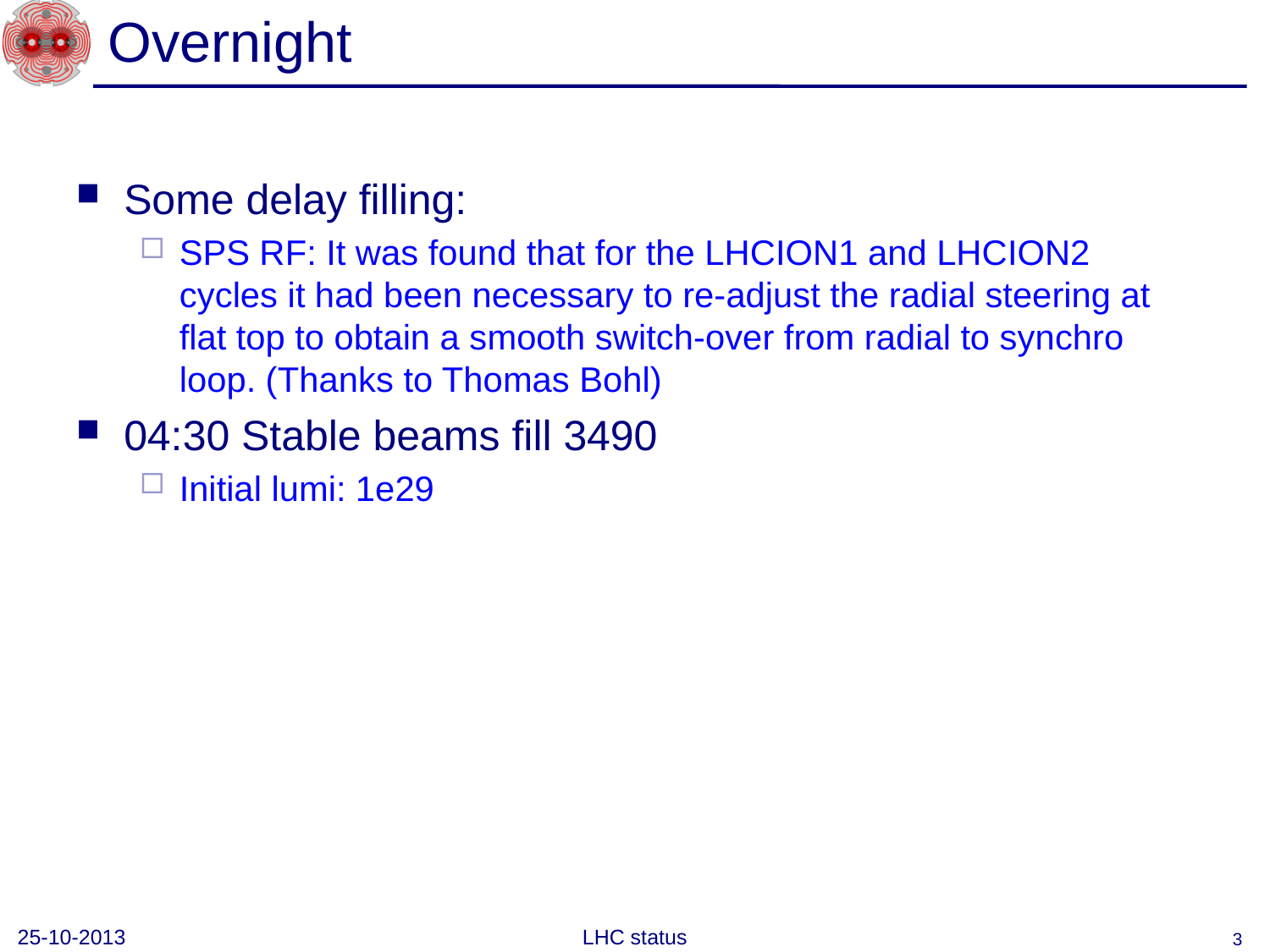

# Overnight
Some delay filling:
SPS RF: It was found that for the LHCION1 and LHCION2 cycles it had been necessary to re-adjust the radial steering at flat top to obtain a smooth switch-over from radial to synchro loop. (Thanks to Thomas Bohl)
04:30 Stable beams fill 3490
Initial lumi: 1e29
25-10-2013
LHC status
3